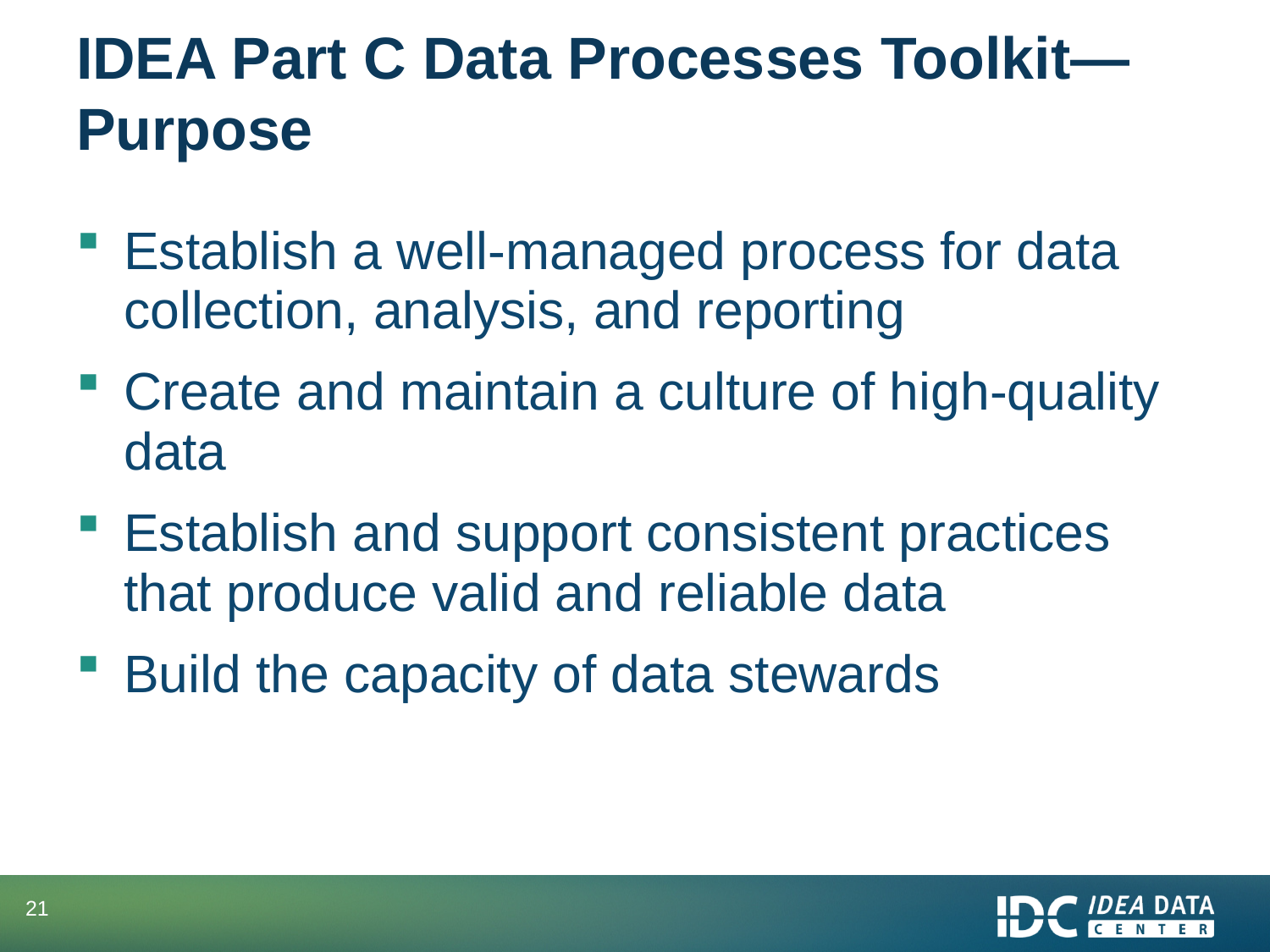

# IDEA Part C Data Processes Toolkit—Purpose
Establish a well-managed process for data collection, analysis, and reporting
Create and maintain a culture of high-quality data
Establish and support consistent practices that produce valid and reliable data
Build the capacity of data stewards

21